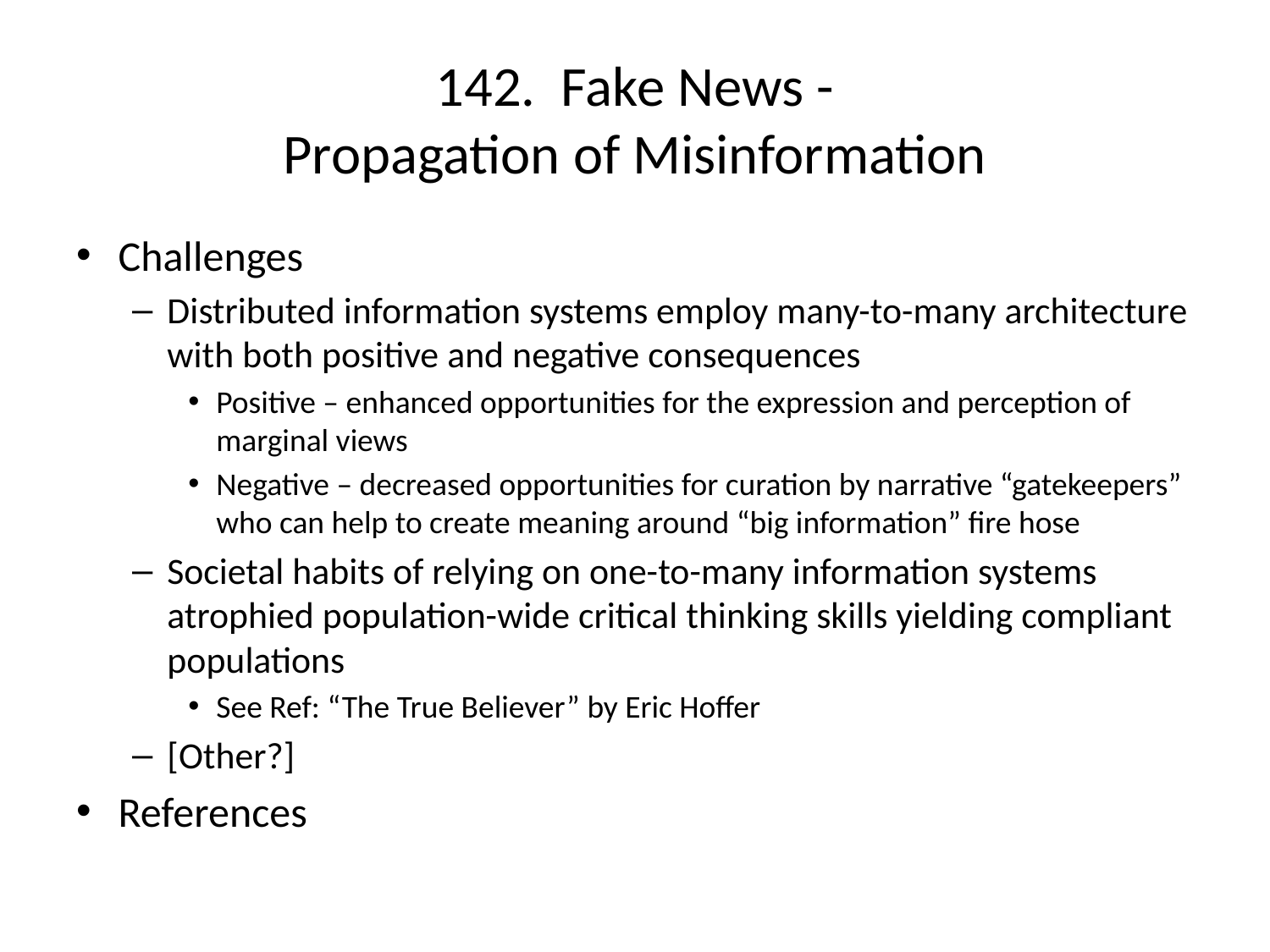

# 142.  Fake News - Propagation of Misinformation
Challenges
Distributed information systems employ many-to-many architecture with both positive and negative consequences
Positive – enhanced opportunities for the expression and perception of marginal views
Negative – decreased opportunities for curation by narrative “gatekeepers” who can help to create meaning around “big information” fire hose
Societal habits of relying on one-to-many information systems atrophied population-wide critical thinking skills yielding compliant populations
See Ref: “The True Believer” by Eric Hoffer
[Other?]
References